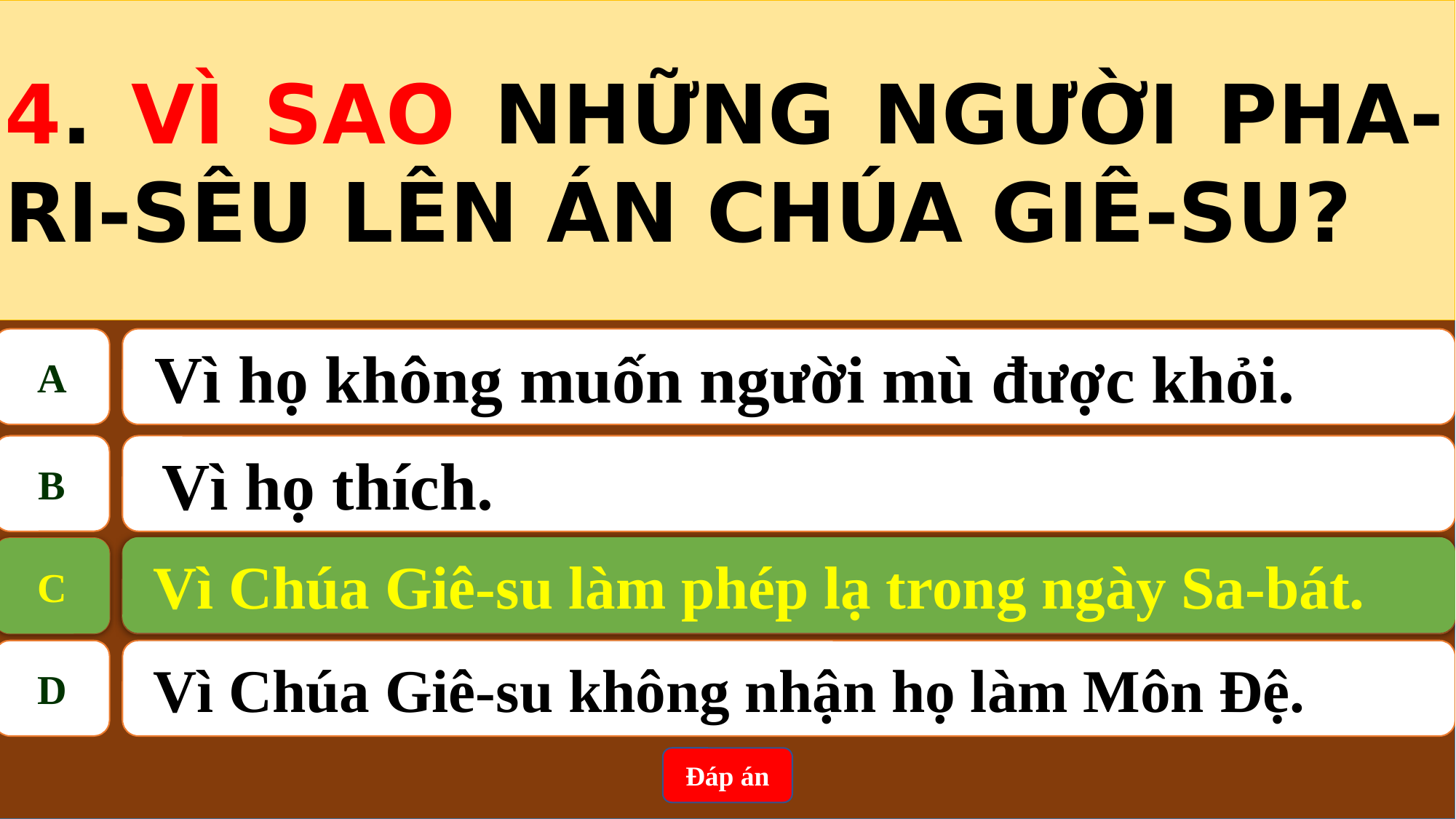

4. VÌ SAO NHỮNG NGƯỜI PHA-RI-SÊU LÊN ÁN CHÚA GIÊ-SU?
A
 Vì họ không muốn người mù được khỏi.
B
Vì họ thích.
 Vì Chúa Giê-su làm phép lạ trong ngày Sa-bát.
C
C
Vì Chúa Giê-su làm phép lạ trong ngày Sa-bát.
D
 Vì Chúa Giê-su không nhận họ làm Môn Đệ.
Đáp án